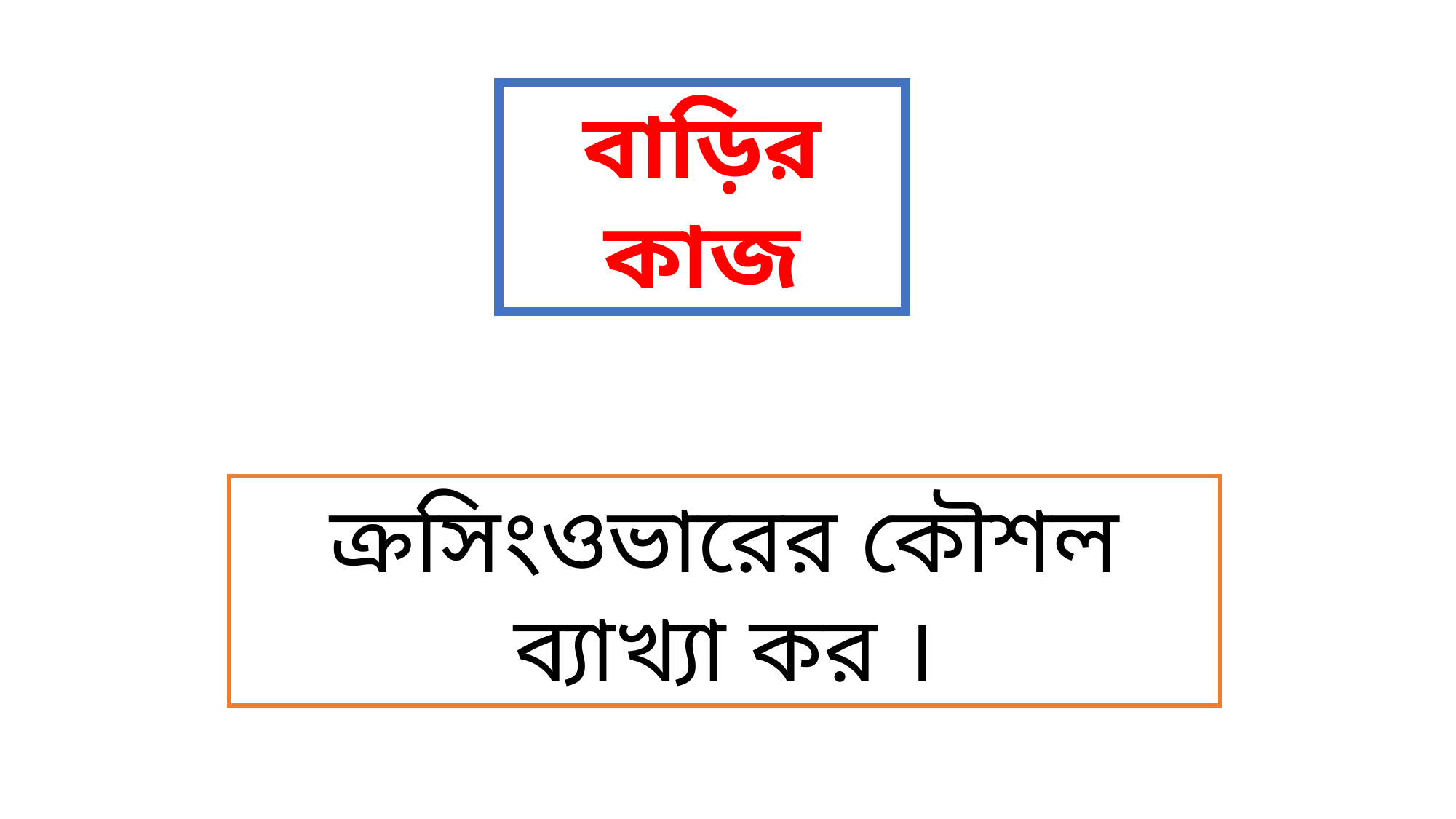

বাড়ির কাজ
ক্রসিংওভারের কৌশল ব্যাখ্যা কর ।